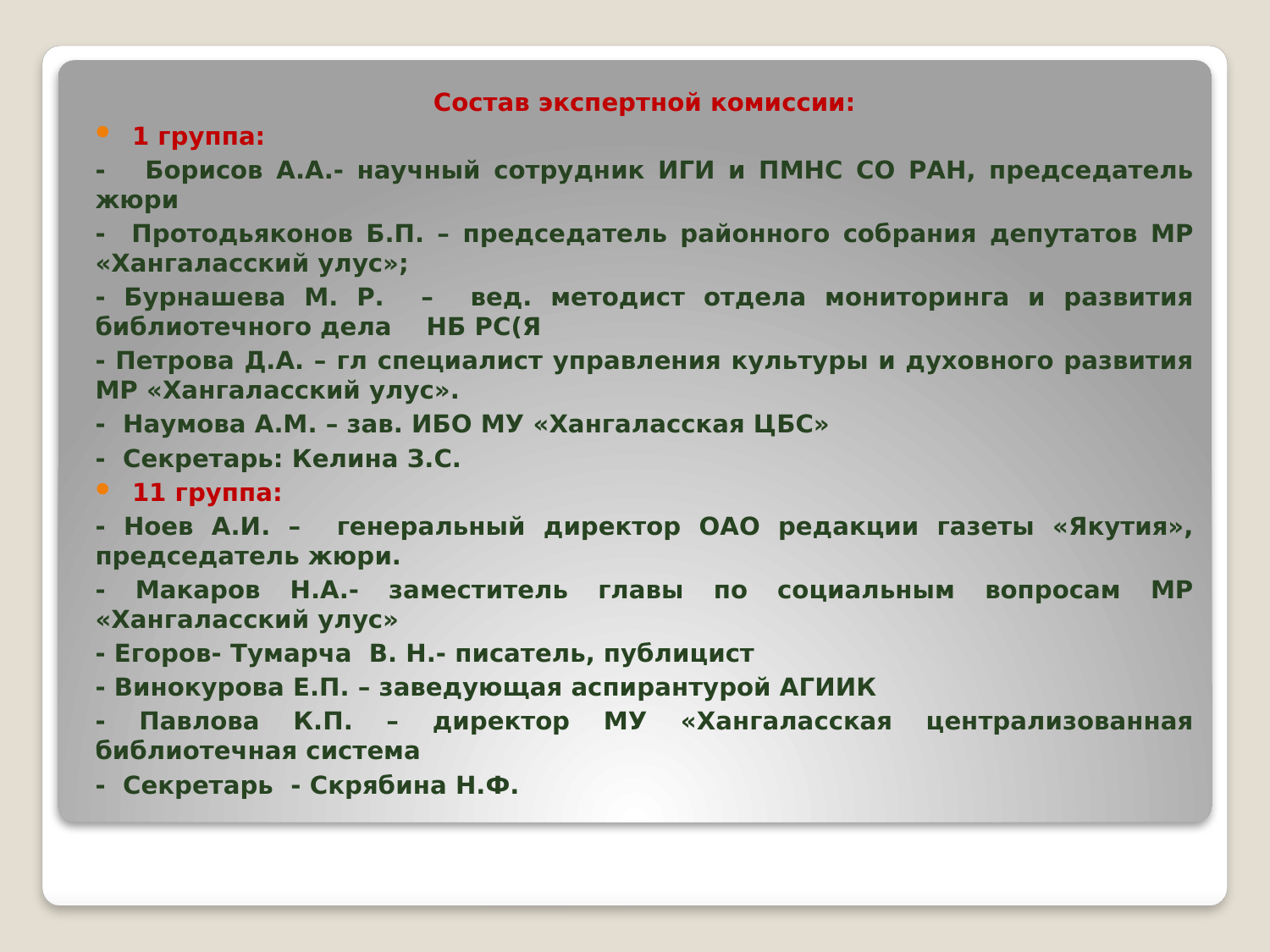

Состав экспертной комиссии:
1 группа:
-   Борисов А.А.- научный сотрудник ИГИ и ПМНС СО РАН, председатель жюри
-  Протодьяконов Б.П. – председатель районного собрания депутатов МР «Хангаласский улус»;
- Бурнашева М. Р.  –  вед. методист отдела мониторинга и развития библиотечного дела    НБ РС(Я
- Петрова Д.А. – гл специалист управления культуры и духовного развития МР «Хангаласский улус».
-  Наумова А.М. – зав. ИБО МУ «Хангаласская ЦБС»
-  Секретарь: Келина З.С.
11 группа:
- Ноев А.И. –  генеральный директор ОАО редакции газеты «Якутия», председатель жюри.
- Макаров Н.А.- заместитель главы по социальным вопросам МР «Хангаласский улус»
- Егоров- Тумарча  В. Н.- писатель, публицист
- Винокурова Е.П. – заведующая аспирантурой АГИИК
- Павлова К.П. – директор МУ «Хангаласская централизованная библиотечная система
-  Секретарь  - Скрябина Н.Ф.
#